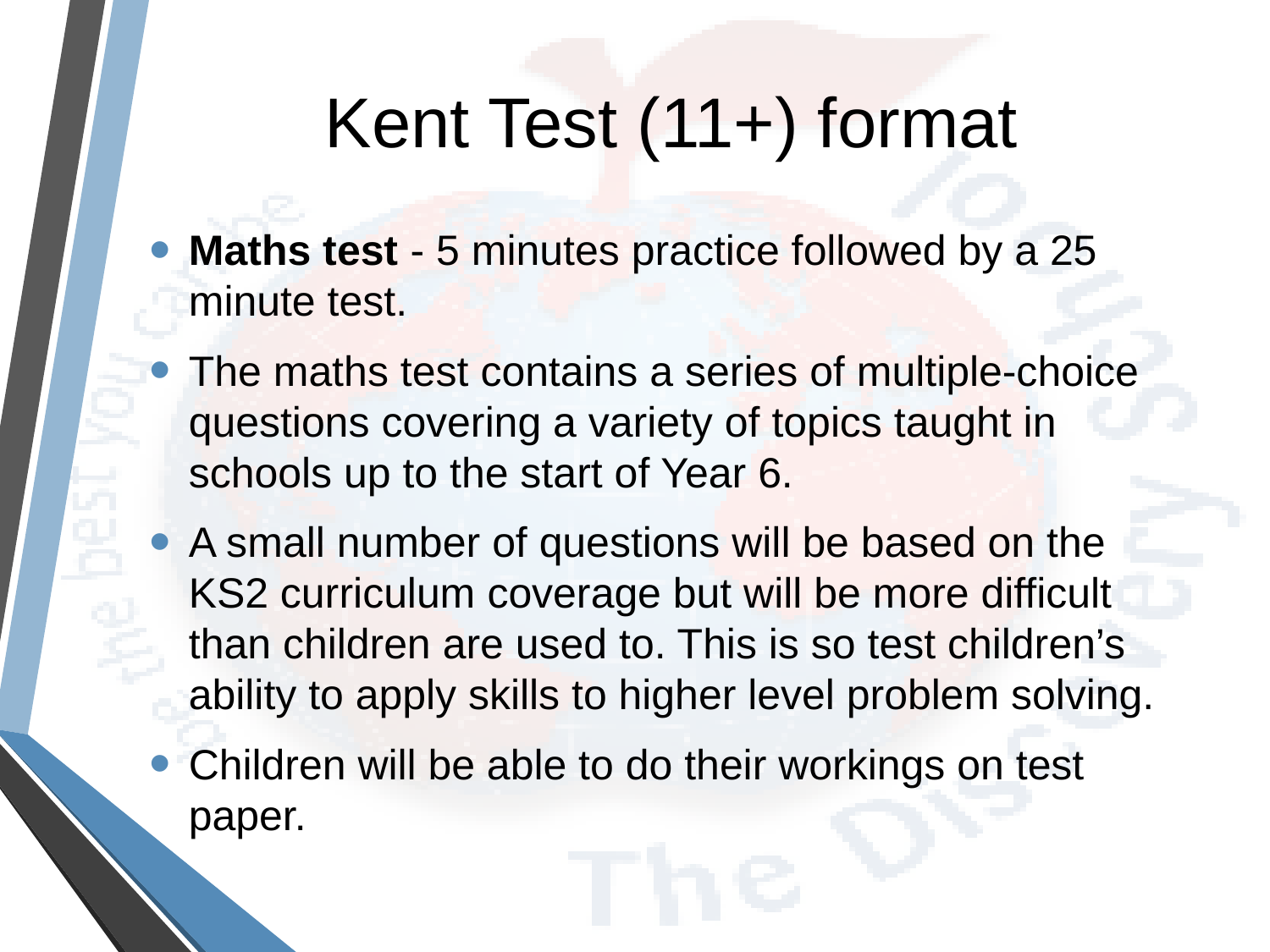

# Kent Test (11+) format
Maths test - 5 minutes practice followed by a 25 minute test.
The maths test contains a series of multiple-choice questions covering a variety of topics taught in schools up to the start of Year 6.
A small number of questions will be based on the KS2 curriculum coverage but will be more difficult than children are used to. This is so test children’s ability to apply skills to higher level problem solving.
Children will be able to do their workings on test paper.